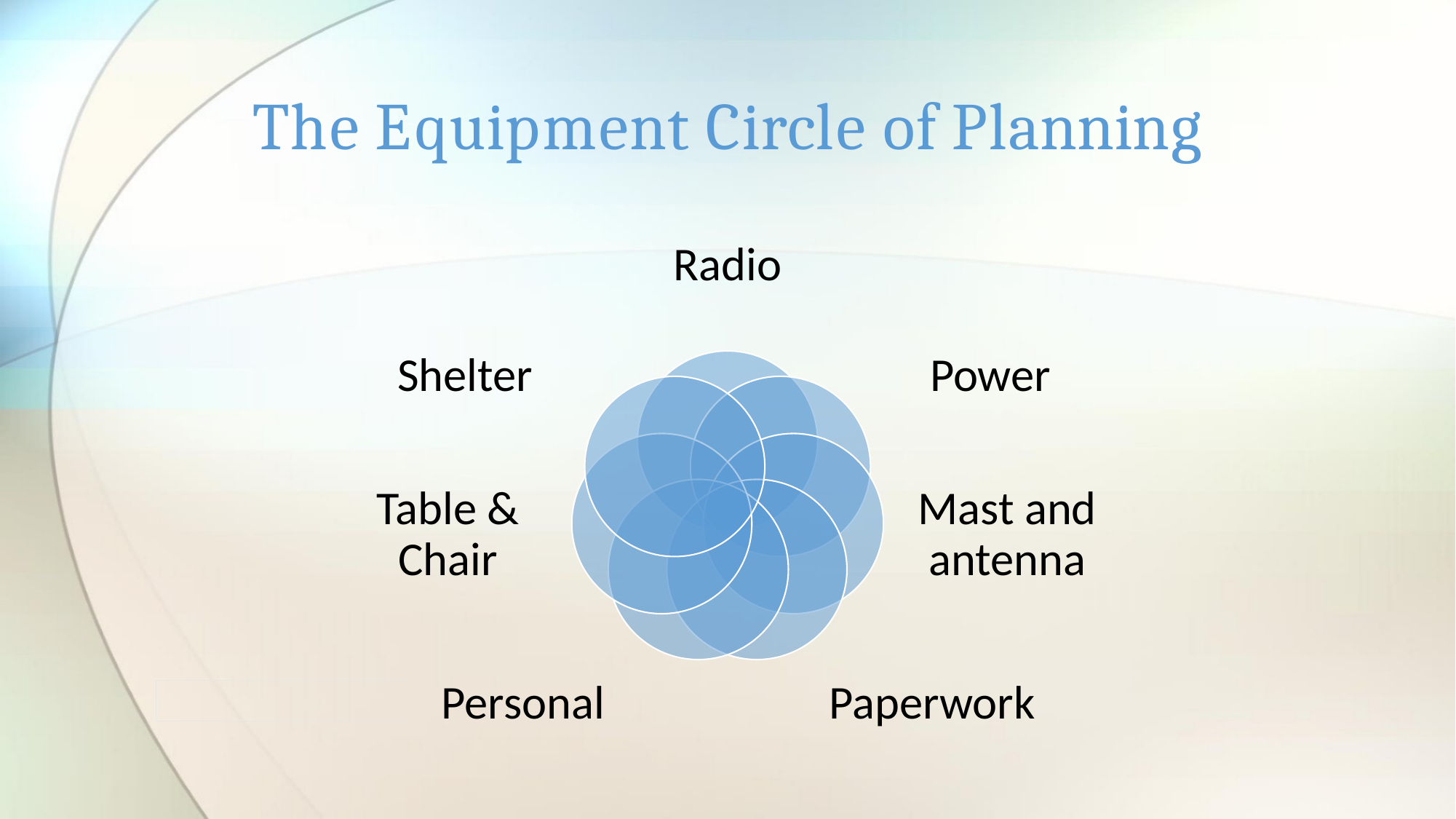

# The Equipment Circle of Planning
Radio
Power
Mast and antenna
Paperwork
Personal
Table & Chair
Shelter